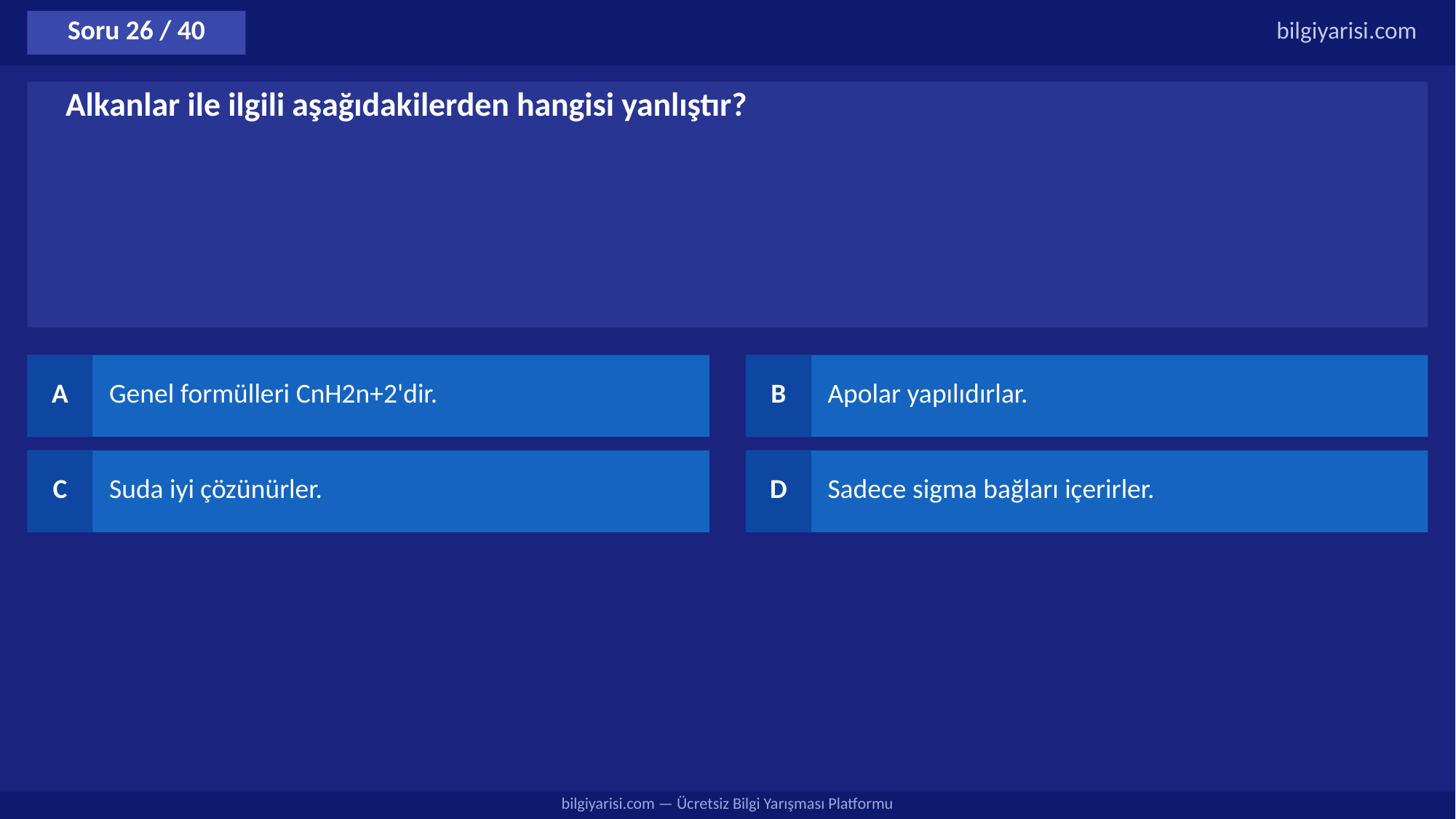

Soru 26 / 40
bilgiyarisi.com

Alkanlar ile ilgili aşağıdakilerden hangisi yanlıştır?

A
Genel formülleri CnH2n+2'dir.

B
Apolar yapılıdırlar.

C
Suda iyi çözünürler.

D
Sadece sigma bağları içerirler.
bilgiyarisi.com — Ücretsiz Bilgi Yarışması Platformu